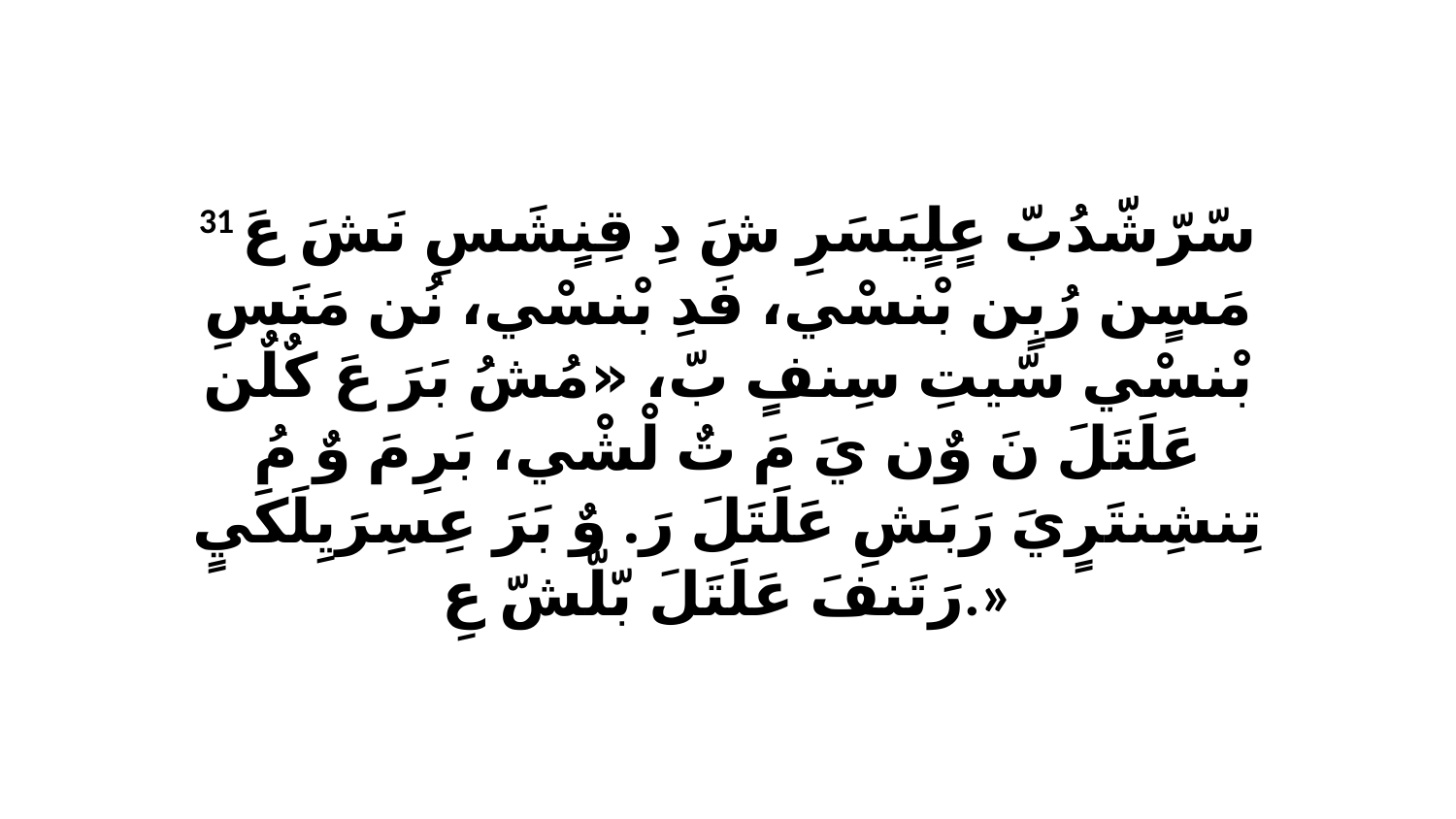

31 سّرّشّدُبّ عٍلٍيَسَرِ شَ دِ قِنٍشَسِ نَشَ عَ مَسٍن رُبٍن بْنسْي، فَدِ بْنسْي، نُن مَنَسِ بْنسْي سّيتِ سِنفٍ بّ، «مُشُ بَرَ عَ كٌلٌن عَلَتَلَ نَ وٌن يَ مَ تٌ لْشْي، بَرِ مَ وٌ مُ تِنشِنتَرٍيَ رَبَشِ عَلَتَلَ رَ. وٌ بَرَ عِسِرَيِلَكَيٍ رَتَنفَ عَلَتَلَ بّلّشّ عِ.»